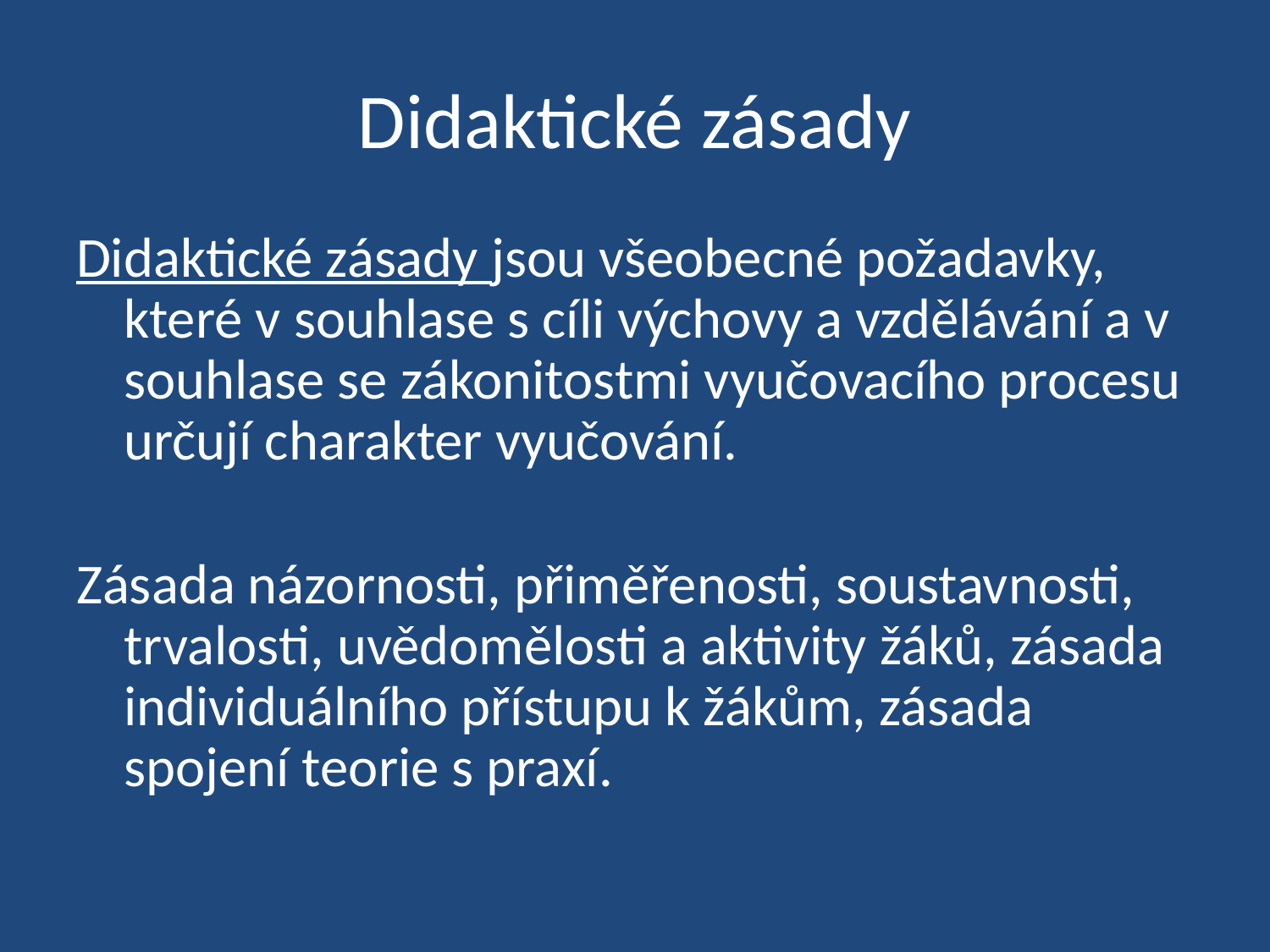

# Didaktické zásady
Didaktické zásady jsou všeobecné požadavky, které v souhlase s cíli výchovy a vzdělávání a v souhlase se zákonitostmi vyučovacího procesu určují charakter vyučování.

Zásada názornosti, přiměřenosti, soustavnosti, trvalosti, uvědomělosti a aktivity žáků, zásada individuálního přístupu k žákům, zásada spojení teorie s praxí.